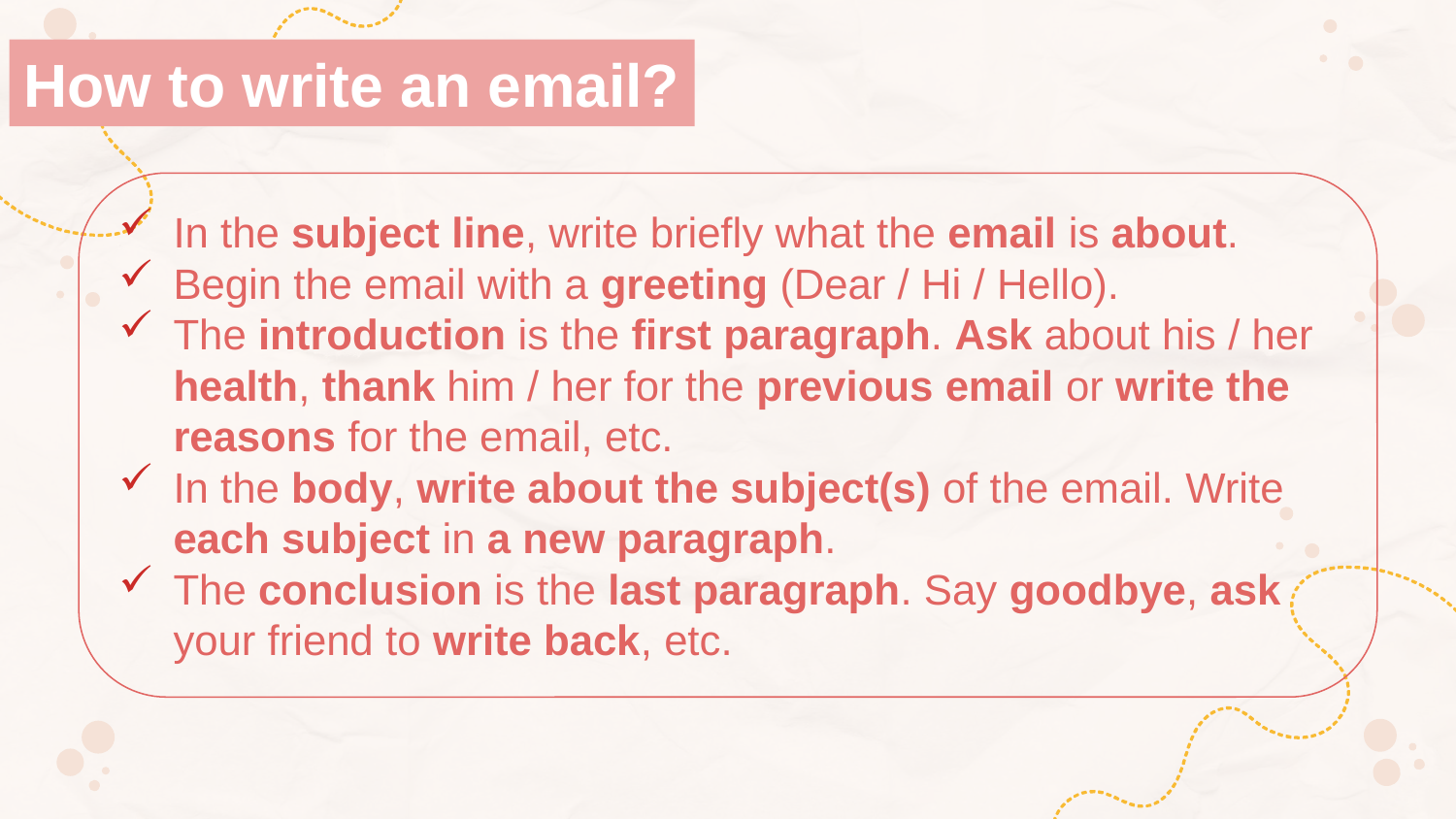

How to write an email?
In the subject line, write briefly what the email is about.
Begin the email with a greeting (Dear / Hi / Hello).
The introduction is the first paragraph. Ask about his / her health, thank him / her for the previous email or write the reasons for the email, etc.
In the body, write about the subject(s) of the email. Write each subject in a new paragraph.
The conclusion is the last paragraph. Say goodbye, ask your friend to write back, etc.